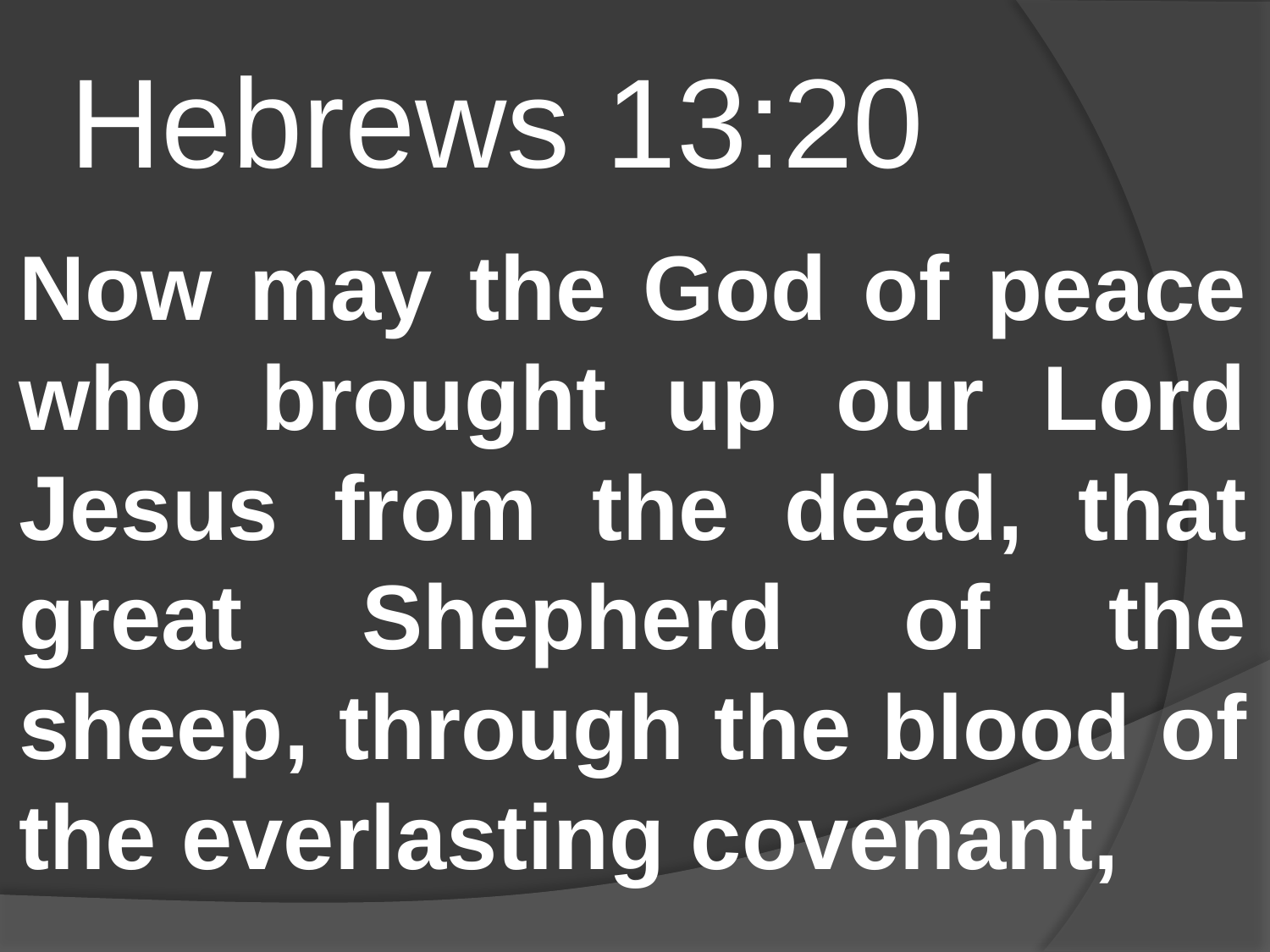

# Hebrews 13:20
Now may the God of peace who brought up our Lord Jesus from the dead, that great Shepherd of the sheep, through the blood of the everlasting covenant,